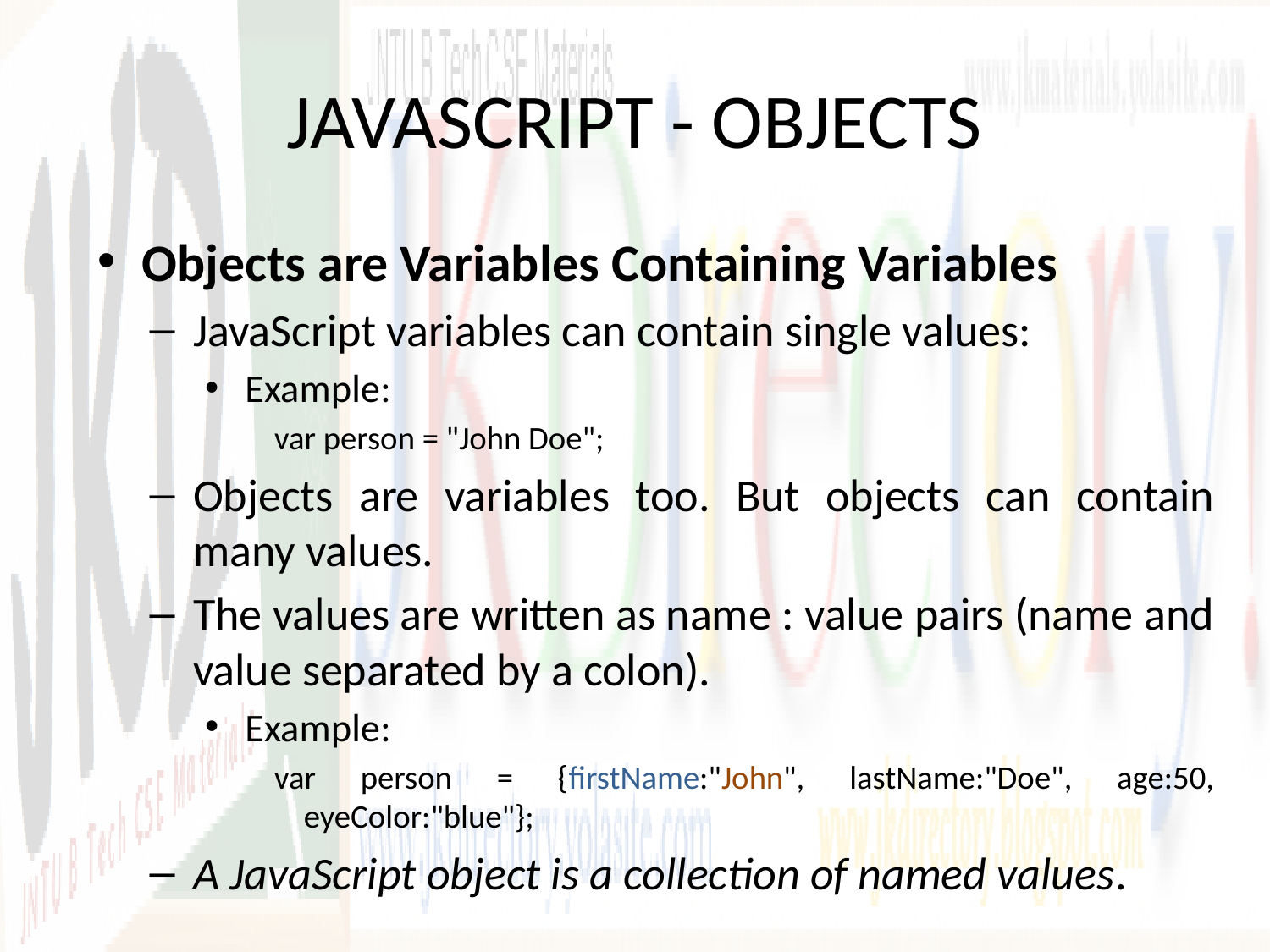

# JAVASCRIPT - OBJECTS
Objects are Variables Containing Variables
JavaScript variables can contain single values:
Example:
var person = "John Doe";
Objects are variables too. But objects can contain many values.
The values are written as name : value pairs (name and value separated by a colon).
Example:
var person = {firstName:"John", lastName:"Doe", age:50, eyeColor:"blue"};
A JavaScript object is a collection of named values.